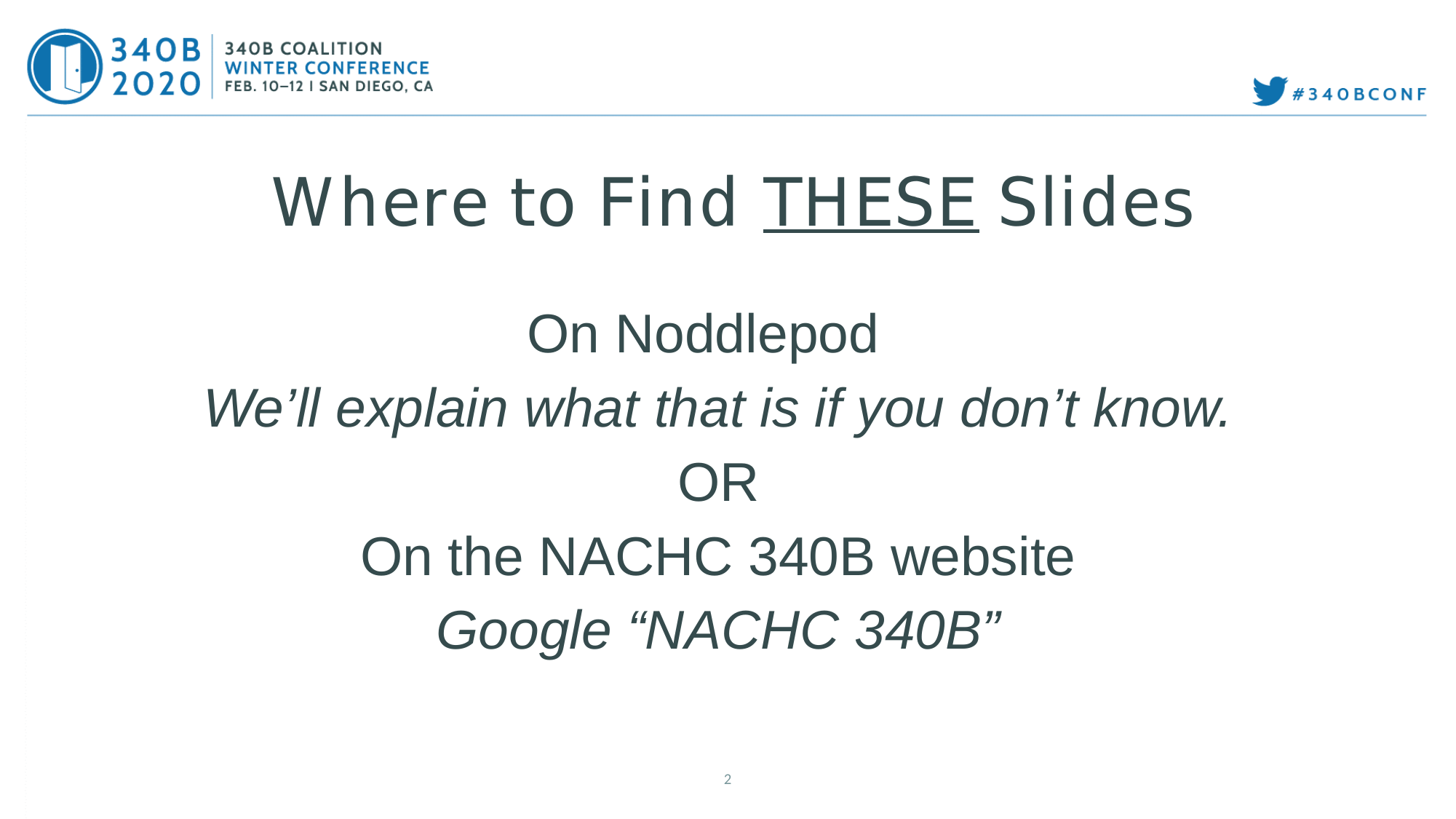

# Where to Find THESE Slides
On Noddlepod
We’ll explain what that is if you don’t know.
OR
On the NACHC 340B website
Google “NACHC 340B”

2